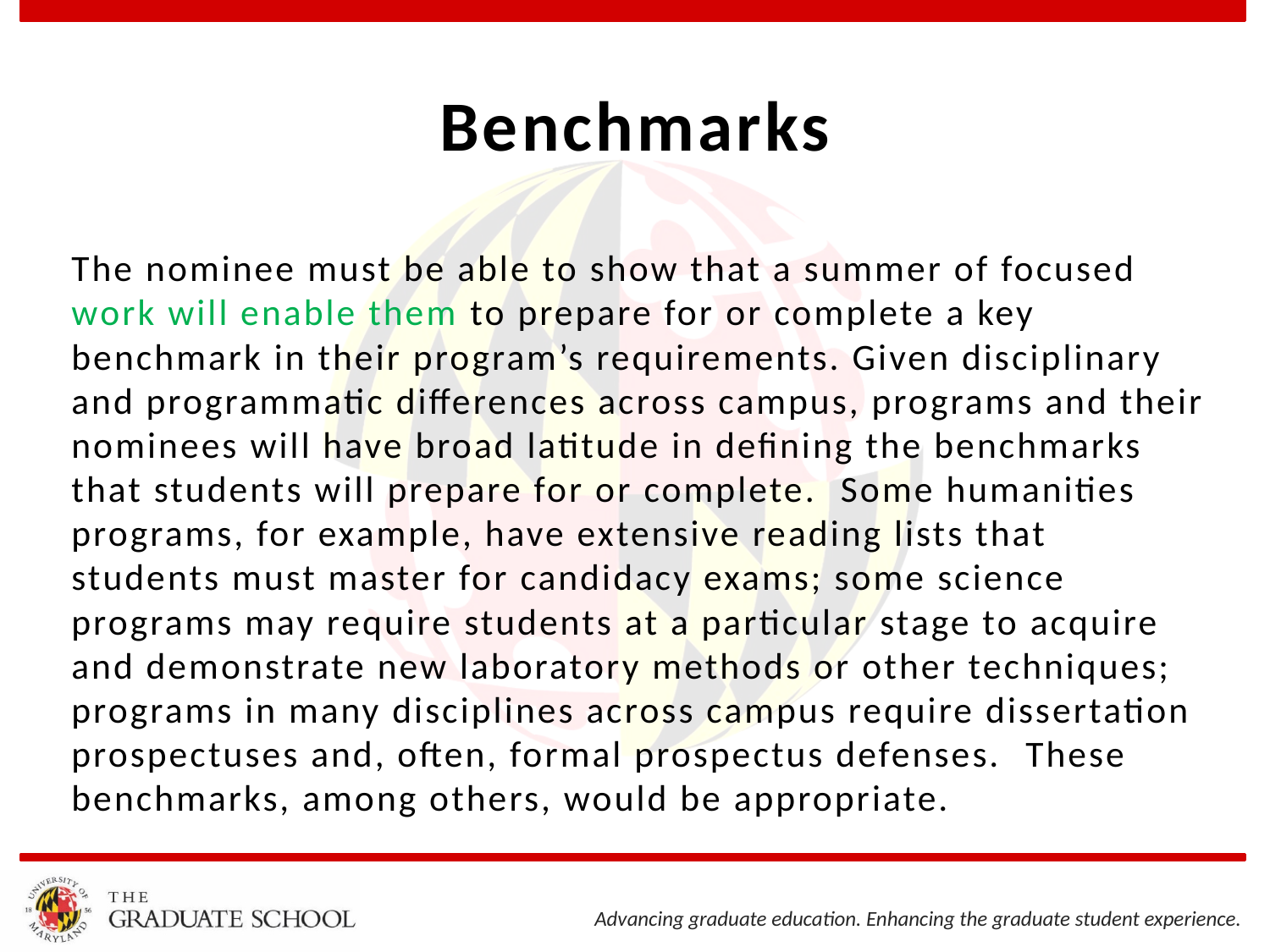

# Benchmarks
	The nominee must be able to show that a summer of focused work will enable them to prepare for or complete a key benchmark in their program’s requirements. Given disciplinary and programmatic differences across campus, programs and their nominees will have broad latitude in defining the benchmarks that students will prepare for or complete.  Some humanities programs, for example, have extensive reading lists that students must master for candidacy exams; some science programs may require students at a particular stage to acquire and demonstrate new laboratory methods or other techniques; programs in many disciplines across campus require dissertation prospectuses and, often, formal prospectus defenses.  These benchmarks, among others, would be appropriate.